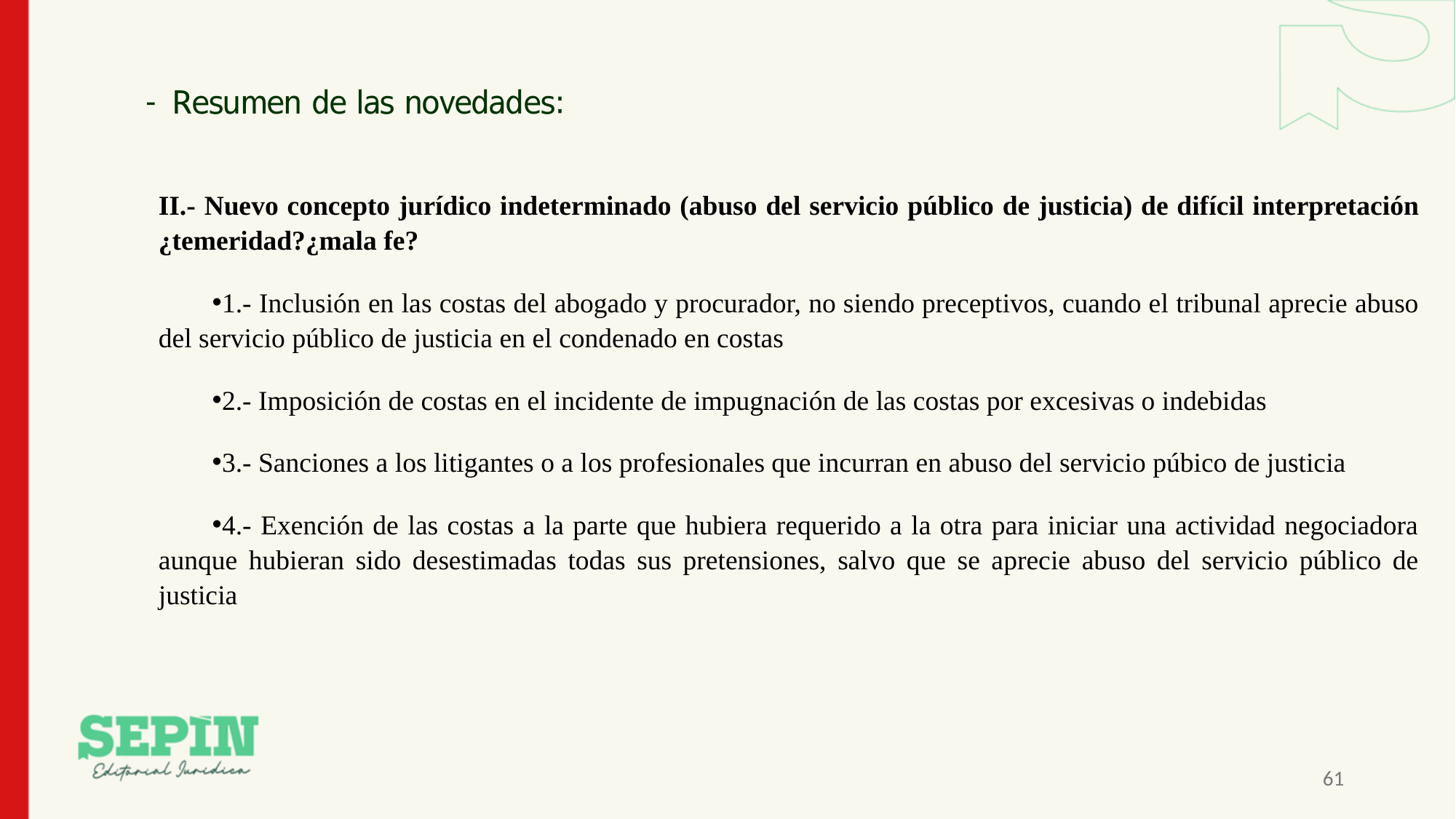

Resumen de las novedades:

II.- Nuevo concepto jurídico indeterminado (abuso del servicio público de justicia) de difícil interpretación ¿temeridad?¿mala fe?
1.- Inclusión en las costas del abogado y procurador, no siendo preceptivos, cuando el tribunal aprecie abuso del servicio público de justicia en el condenado en costas
2.- Imposición de costas en el incidente de impugnación de las costas por excesivas o indebidas
3.- Sanciones a los litigantes o a los profesionales que incurran en abuso del servicio púbico de justicia
4.- Exención de las costas a la parte que hubiera requerido a la otra para iniciar una actividad negociadora aunque hubieran sido desestimadas todas sus pretensiones, salvo que se aprecie abuso del servicio público de justicia

61